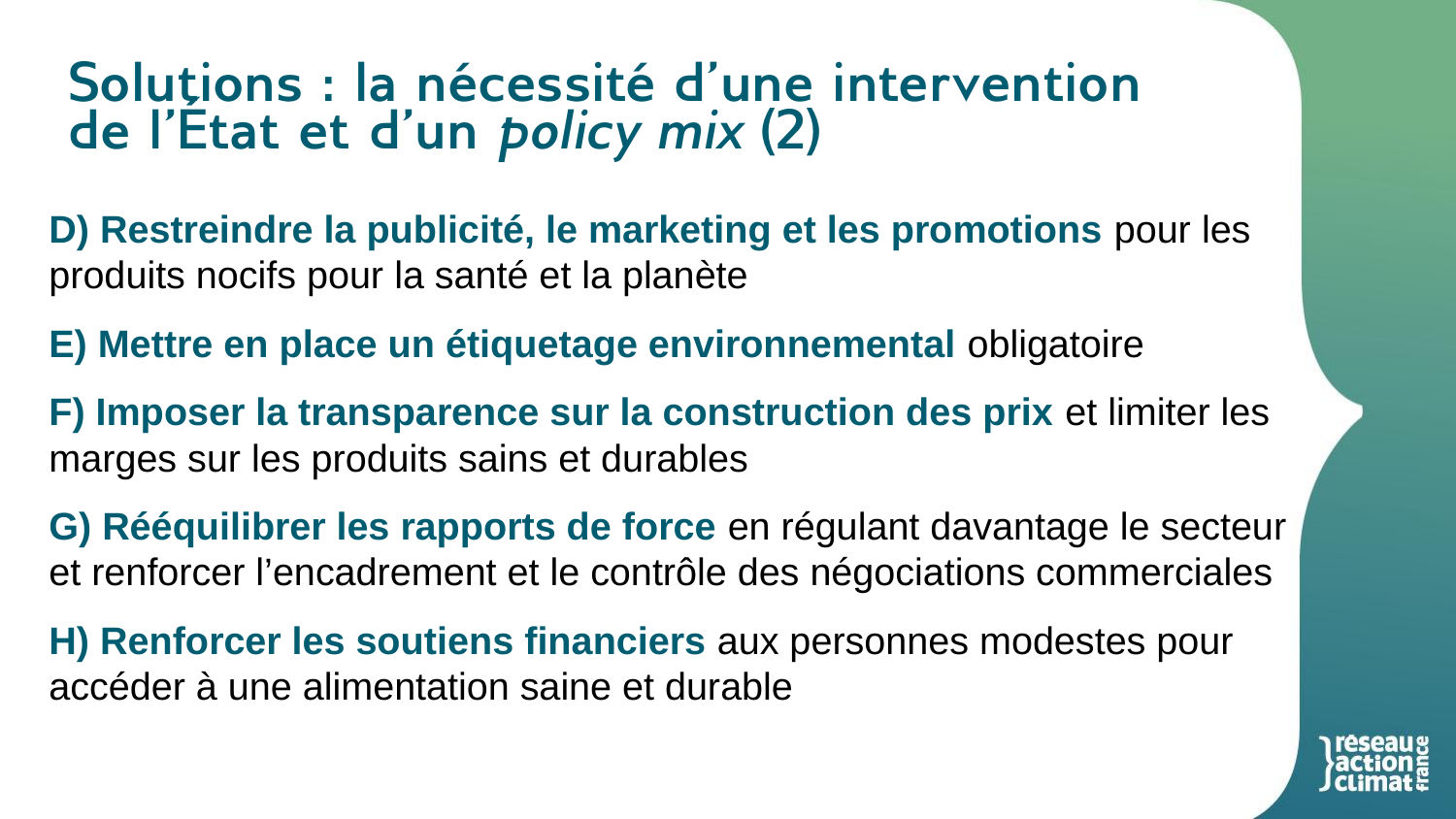

Solutions : la nécessité d’une intervention de l’État et d’un policy mix (2)
D) Restreindre la publicité, le marketing et les promotions pour les produits nocifs pour la santé et la planète
E) Mettre en place un étiquetage environnemental obligatoire
F) Imposer la transparence sur la construction des prix et limiter les marges sur les produits sains et durables
G) Rééquilibrer les rapports de force en régulant davantage le secteur et renforcer l’encadrement et le contrôle des négociations commerciales
H) Renforcer les soutiens financiers aux personnes modestes pour accéder à une alimentation saine et durable